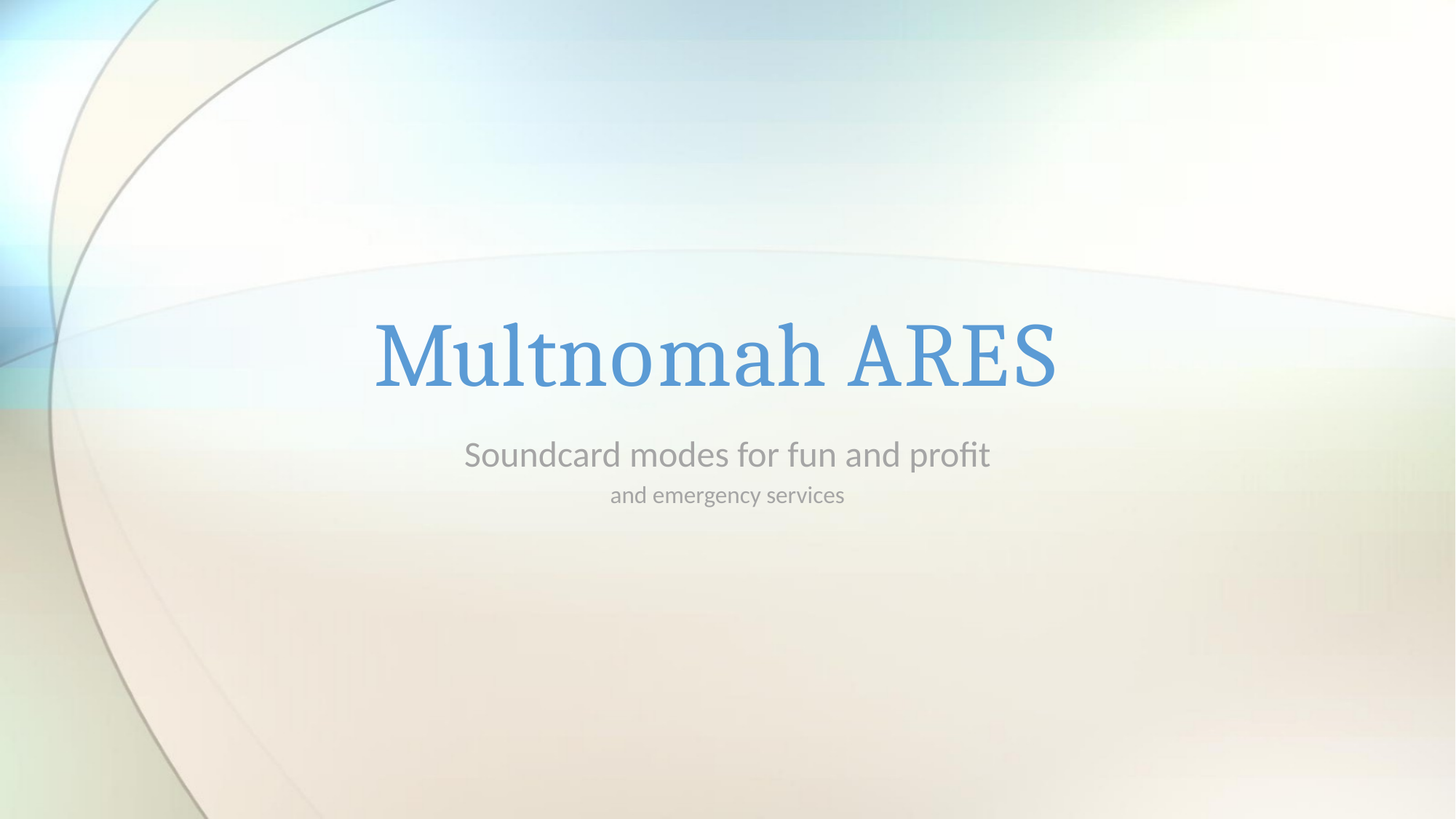

# Multnomah ARES
Soundcard modes for fun and profit
and emergency services